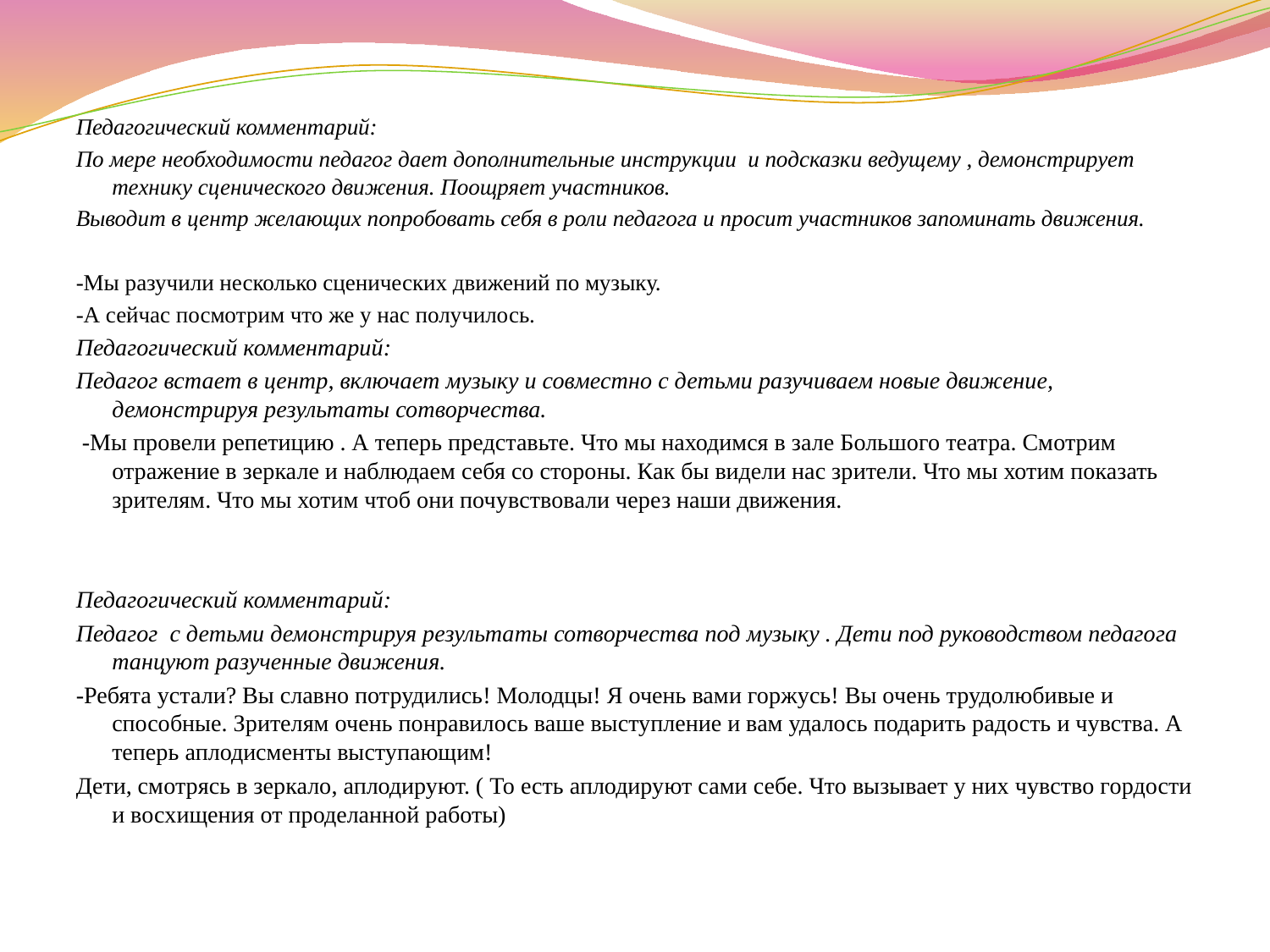

Педагогический комментарий:
По мере необходимости педагог дает дополнительные инструкции  и подсказки ведущему , демонстрирует технику сценического движения. Поощряет участников.
Выводит в центр желающих попробовать себя в роли педагога и просит участников запоминать движения.

-Мы разучили несколько сценических движений по музыку.
-А сейчас посмотрим что же у нас получилось.
Педагогический комментарий:
Педагог встает в центр, включает музыку и совместно с детьми разучиваем новые движение, демонстрируя результаты сотворчества.
 -Мы провели репетицию . А теперь представьте. Что мы находимся в зале Большого театра. Смотрим  отражение в зеркале и наблюдаем себя со стороны. Как бы видели нас зрители. Что мы хотим показать зрителям. Что мы хотим чтоб они почувствовали через наши движения.

Педагогический комментарий:
Педагог  с детьми демонстрируя результаты сотворчества под музыку . Дети под руководством педагога танцуют разученные движения.
-Ребята устали? Вы славно потрудились! Молодцы! Я очень вами горжусь! Вы очень трудолюбивые и способные. Зрителям очень понравилось ваше выступление и вам удалось подарить радость и чувства. А теперь аплодисменты выступающим!
Дети, смотрясь в зеркало, аплодируют. ( То есть аплодируют сами себе. Что вызывает у них чувство гордости и восхищения от проделанной работы)